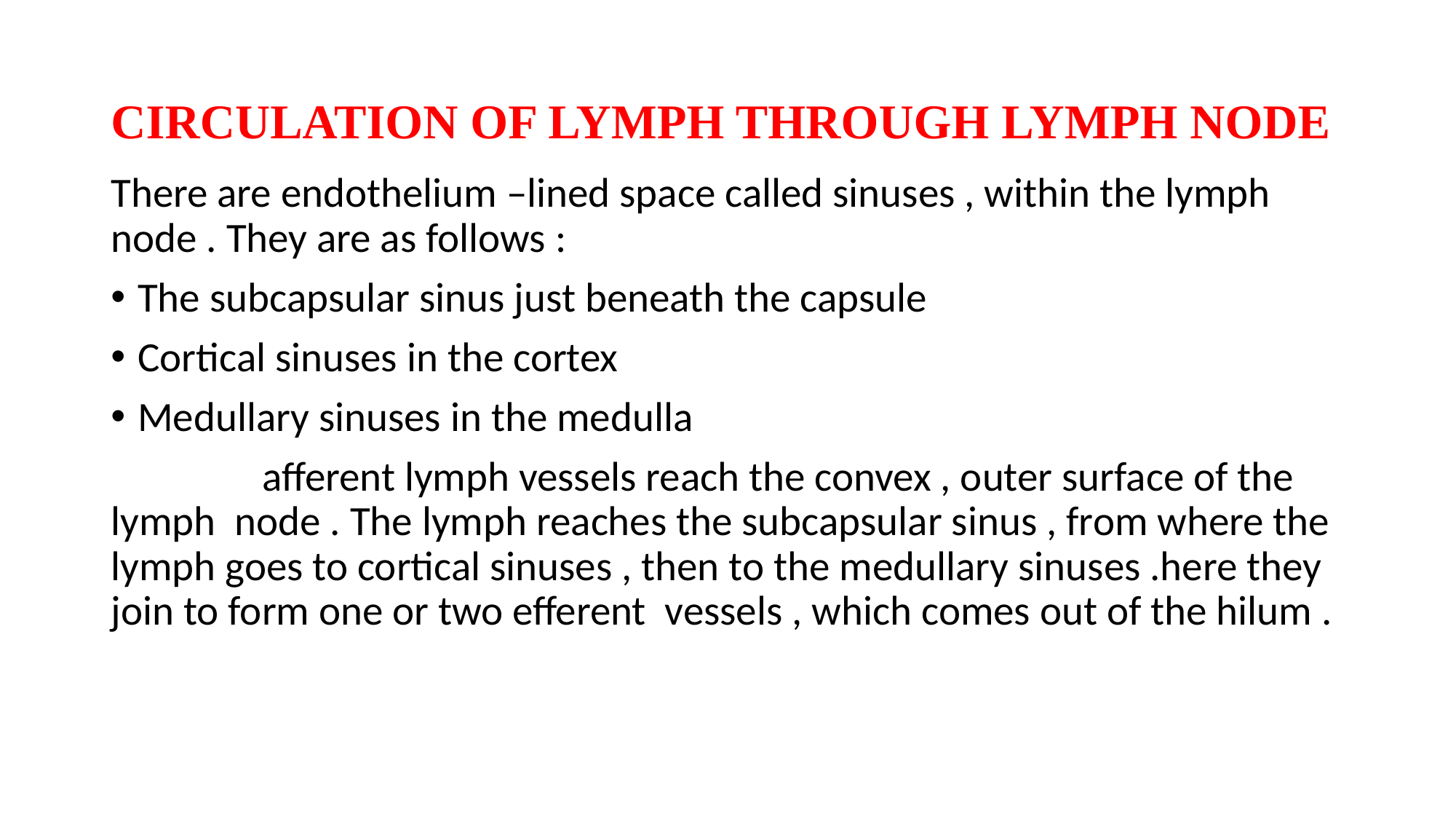

# CIRCULATION OF LYMPH THROUGH LYMPH NODE
There are endothelium –lined space called sinuses , within the lymph node . They are as follows :
The subcapsular sinus just beneath the capsule
Cortical sinuses in the cortex
Medullary sinuses in the medulla
                afferent lymph vessels reach the convex , outer surface of the lymph  node . The lymph reaches the subcapsular sinus , from where the lymph goes to cortical sinuses , then to the medullary sinuses .here they join to form one or two efferent  vessels , which comes out of the hilum .